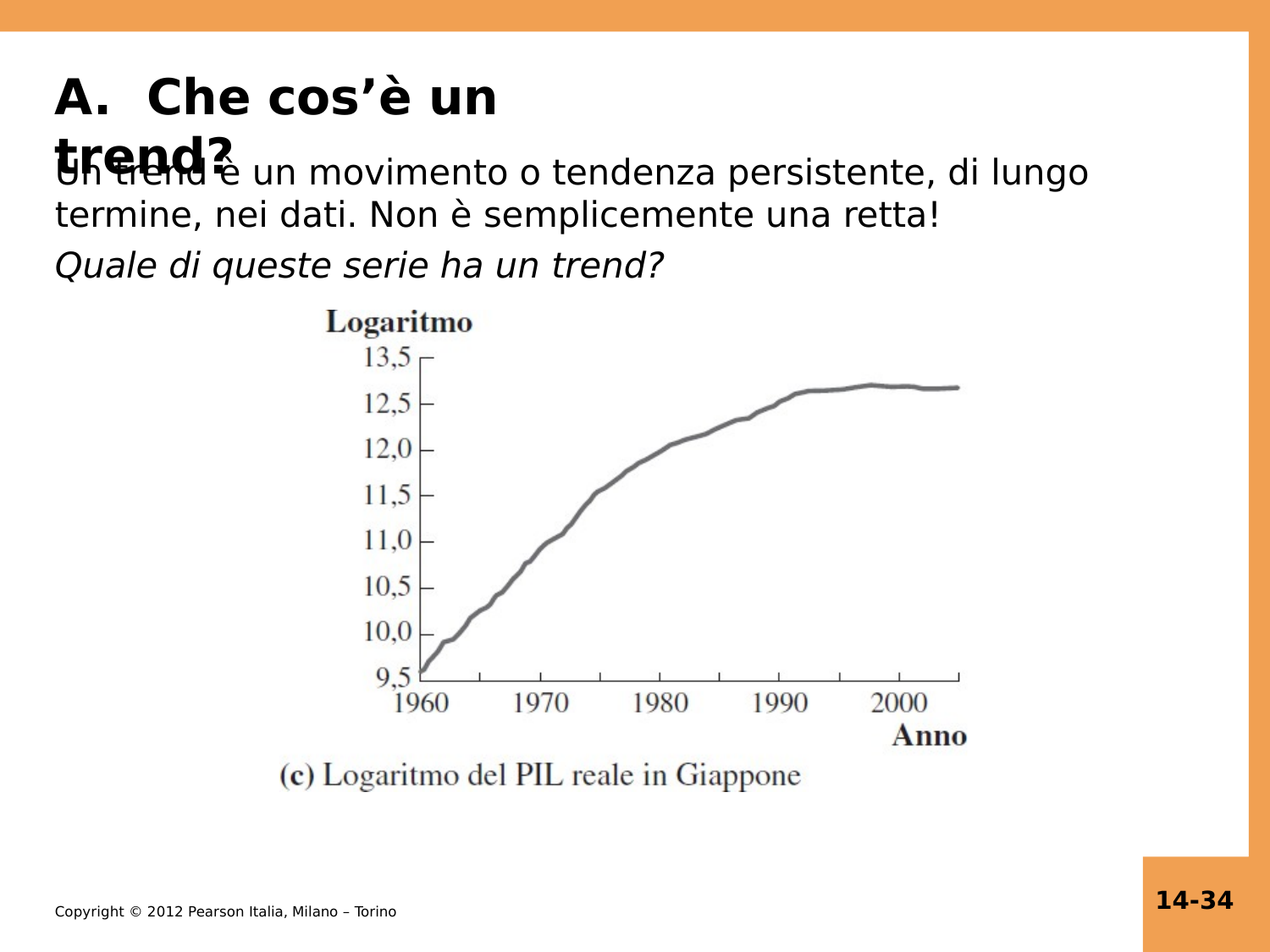

# A.	Che cos’è un trend?
Un trend è un movimento o tendenza persistente, di lungo
termine, nei dati. Non è semplicemente una retta!
Quale di queste serie ha un trend?

14-34
Copyright © 2012 Pearson Italia, Milano – Torino